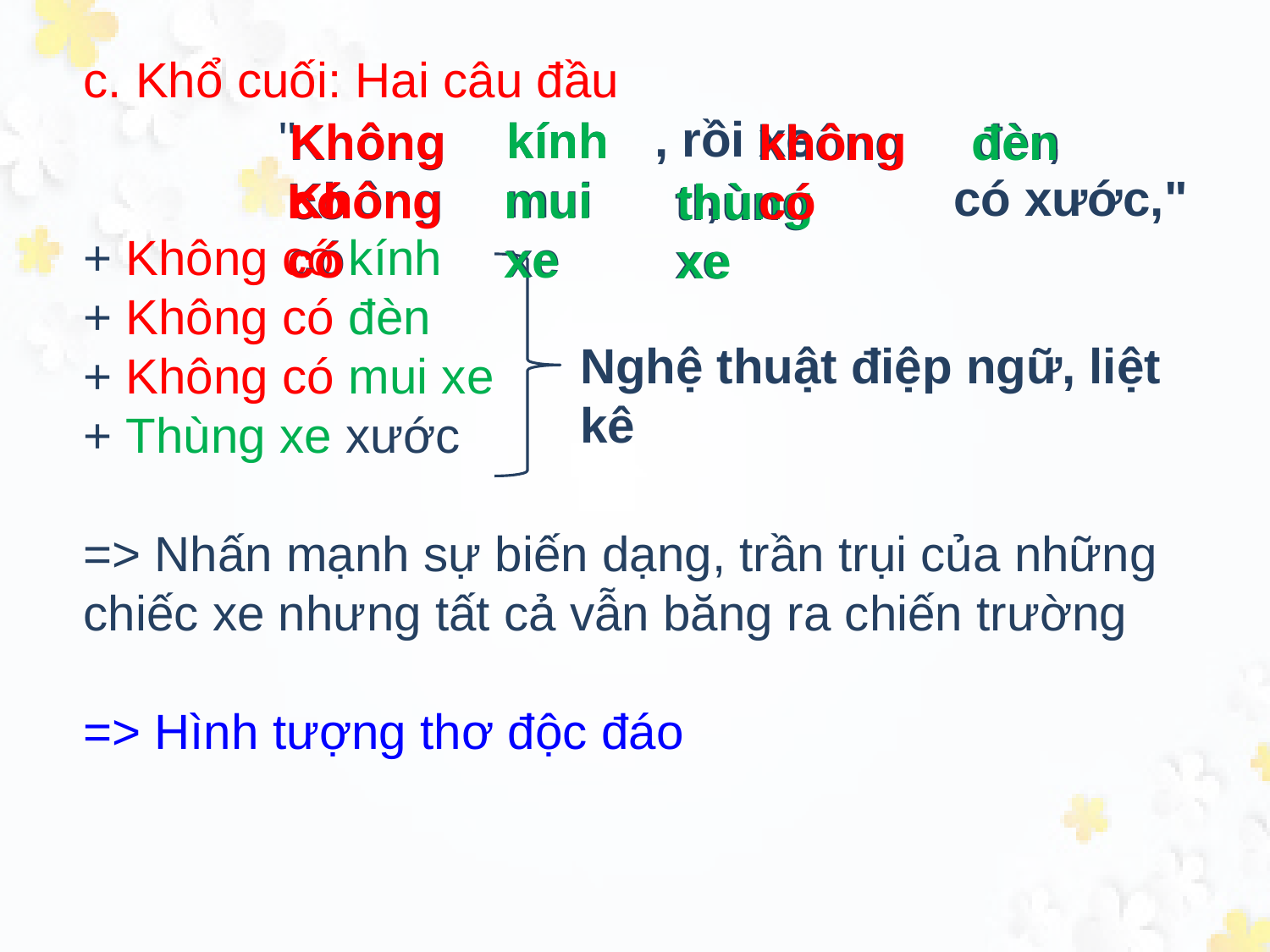

c. Khổ cuối: Hai câu đầu
      	     "                          , rồi xe                 ,
	                                    ,                 có xước,"
+ Không có kính
+ Không có đèn
+ Không có mui xe
+ Thùng xe xước

=> Nhấn mạnh sự biến dạng, trần trụi của những chiếc xe nhưng tất cả vẫn băng ra chiến trường

=> Hình tượng thơ độc đáo

kính
kính
Không có
đèn
Không có
không có
không có
đèn
Không có
mui xe
mui xe
Không có
thùng xe
thùng xe

Nghệ thuật điệp ngữ, liệt kê